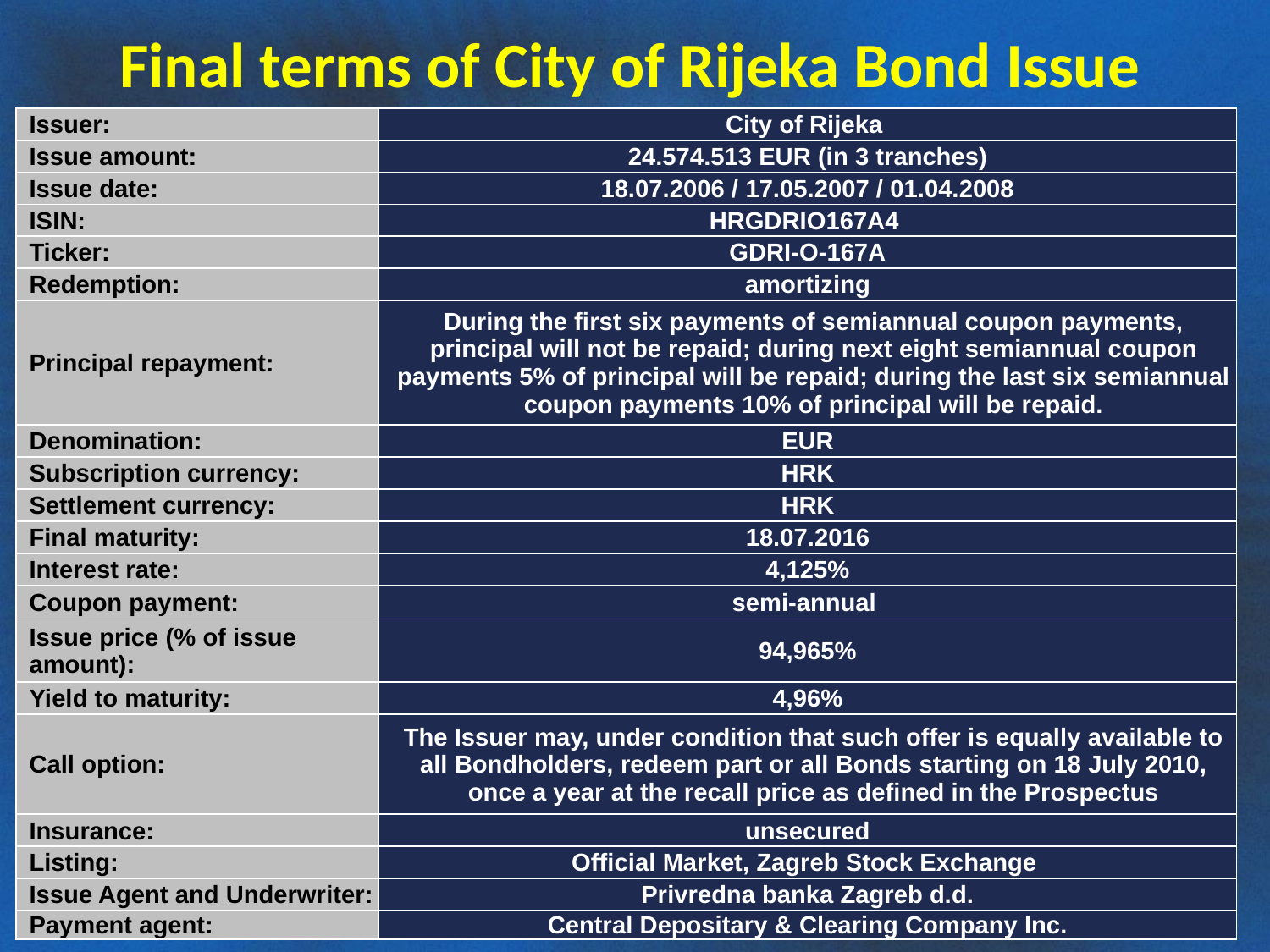

Final terms of City of Rijeka Bond Issue
| Issuer: | City of Rijeka |
| --- | --- |
| Issue amount: | 24.574.513 EUR (in 3 tranches) |
| Issue date: | 18.07.2006 / 17.05.2007 / 01.04.2008 |
| ISIN: | HRGDRIO167A4 |
| Ticker: | GDRI-O-167A |
| Redemption: | amortizing |
| Principal repayment: | During the first six payments of semiannual coupon payments, principal will not be repaid; during next eight semiannual coupon payments 5% of principal will be repaid; during the last six semiannual coupon payments 10% of principal will be repaid. |
| Denomination: | EUR |
| Subscription currency: | HRK |
| Settlement currency: | HRK |
| Final maturity: | 18.07.2016 |
| Interest rate: | 4,125% |
| Coupon payment: | semi-annual |
| Issue price (% of issue amount): | 94,965% |
| Yield to maturity: | 4,96% |
| Call option: | The Issuer may, under condition that such offer is equally available to all Bondholders, redeem part or all Bonds starting on 18 July 2010, once a year at the recall price as defined in the Prospectus |
| Insurance: | unsecured |
| Listing: | Official Market, Zagreb Stock Exchange |
| Issue Agent and Underwriter: | Privredna banka Zagreb d.d. |
| Payment agent: | Central Depositary & Clearing Company Inc. |